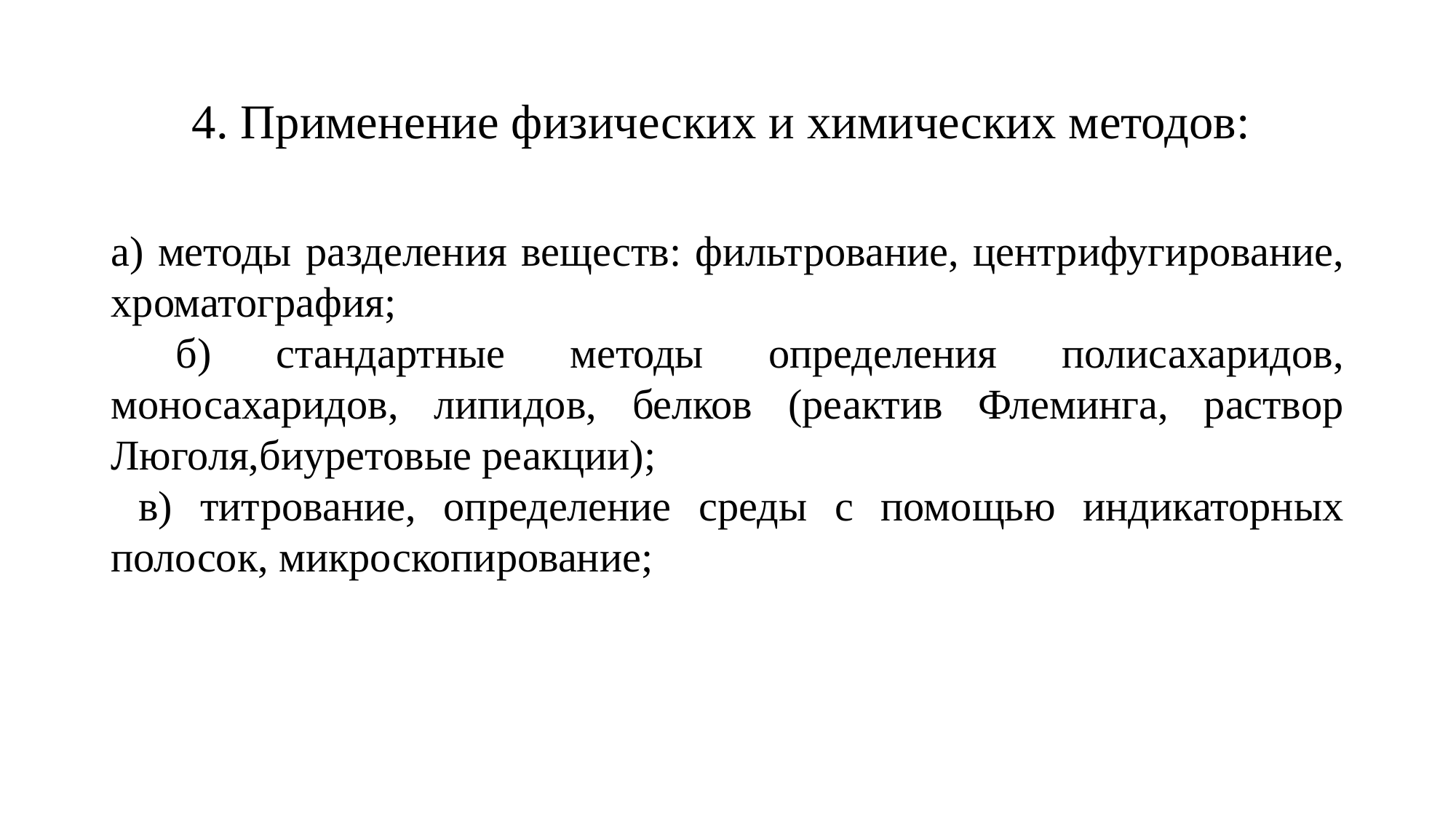

# 4. Применение физических и химических методов:
а) методы разделения веществ: фильтрование, центрифугирование, хроматография;
 б) стандартные методы определения полисахаридов, моносахаридов, липидов, белков (реактив Флеминга, раствор Люголя,биуретовые реакции);
 в) титрование, определение среды с помощью индикаторных полосок, микроскопирование;